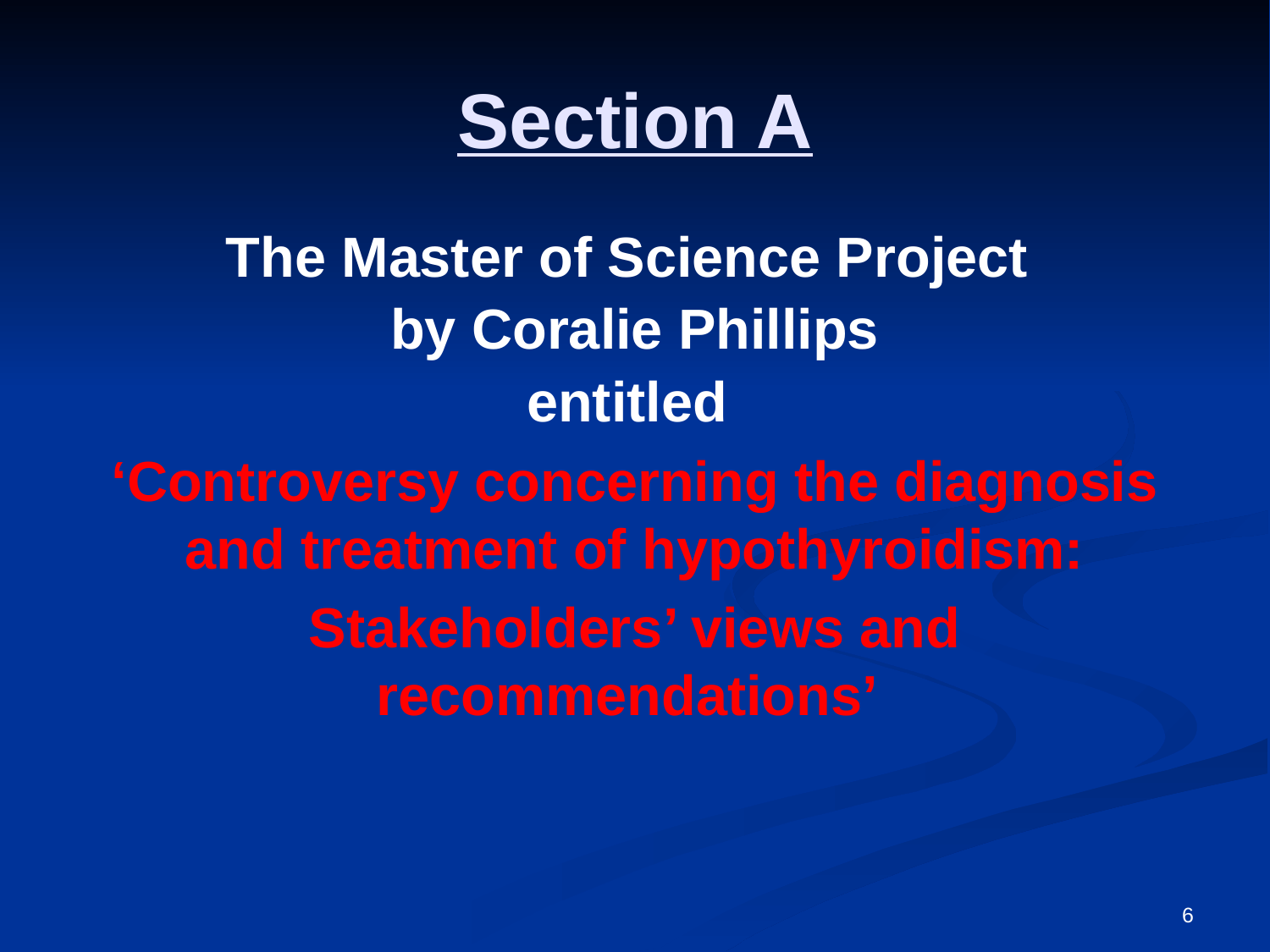

# Section A
The Master of Science Project
by Coralie Phillips
entitled
‘Controversy concerning the diagnosis and treatment of hypothyroidism:
Stakeholders’ views and recommendations’

6